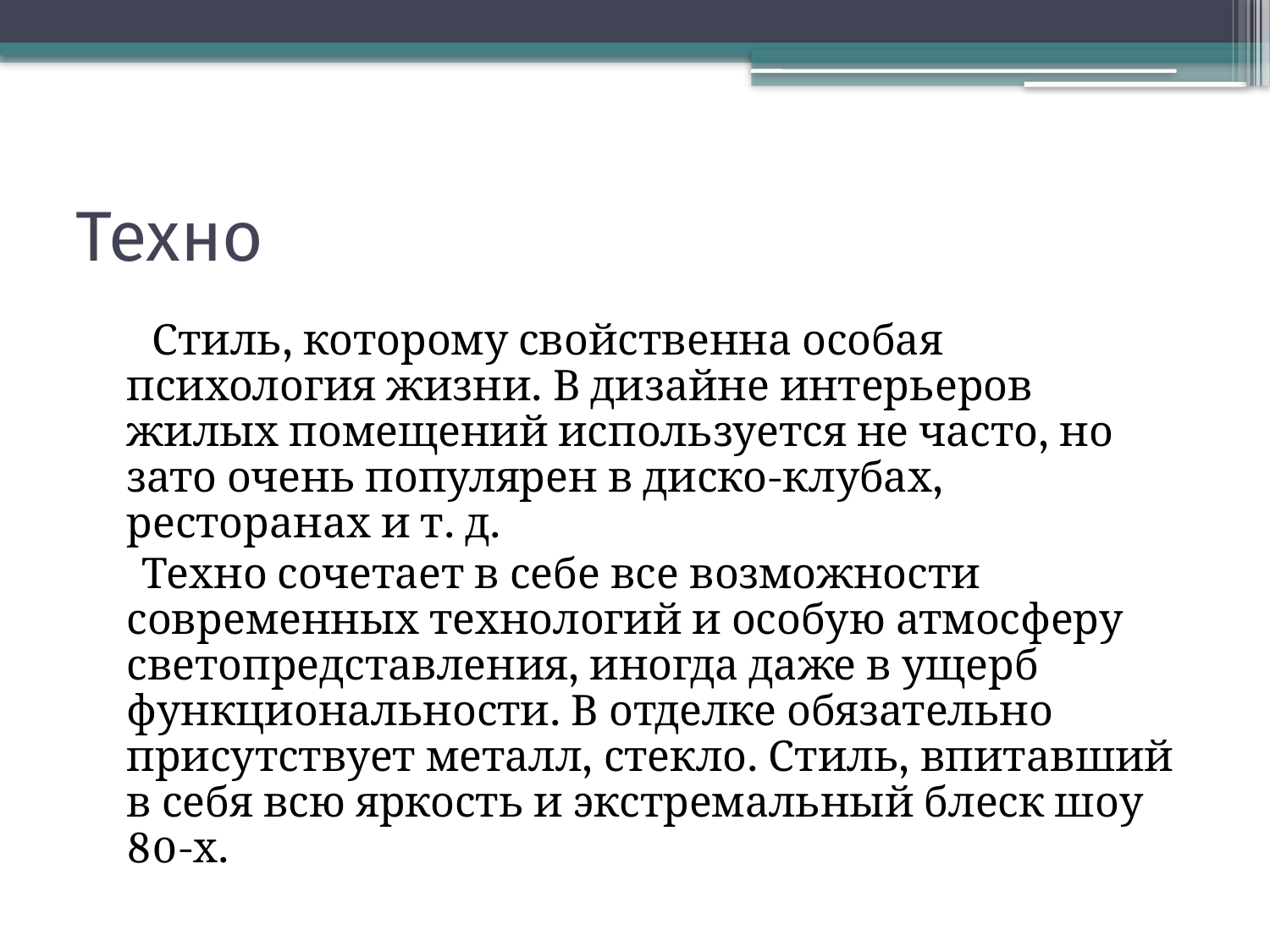

# Техно
      Стиль, которому свойственна особая психология жизни. В дизайне интерьеров жилых помещений используется не часто, но зато очень популярен в диско-клубах, ресторанах и т. д.
     Техно сочетает в себе все возможности современных технологий и особую атмосферу светопредставления, иногда даже в ущерб функциональности. В отделке обязательно присутствует металл, стекло. Стиль, впитавший в себя всю яркость и экстремальный блеск шоу 80-х.